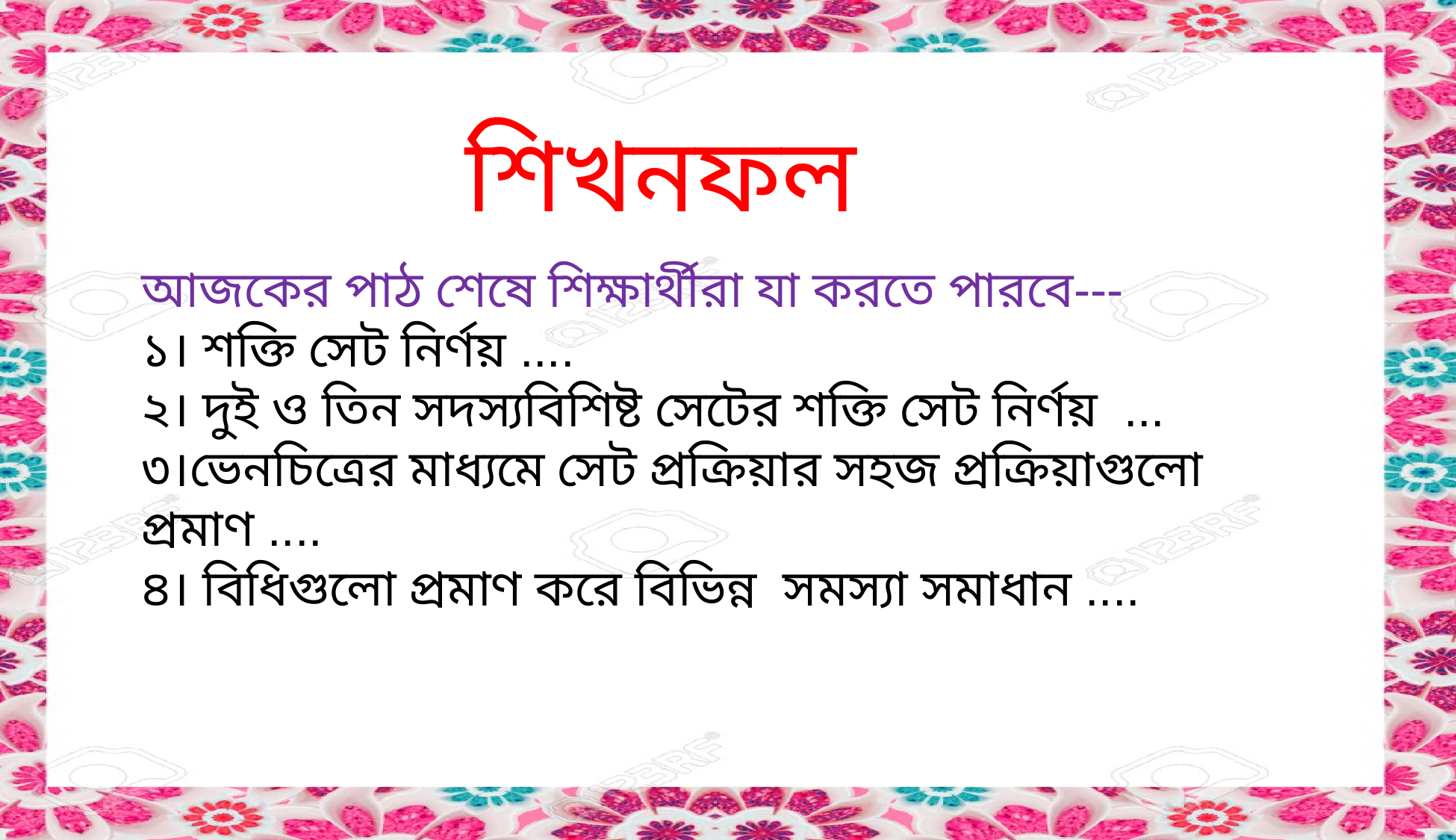

শিখনফল
আজকের পাঠ শেষে শিক্ষার্থীরা যা করতে পারবে---
১। শক্তি সেট নির্ণয় ....
২। দুই ও তিন সদস্যবিশিষ্ট সেটের শক্তি সেট নির্ণয়  ...
৩।ভেনচিত্রের মাধ্যমে সেট প্রক্রিয়ার সহজ প্রক্রিয়াগুলো প্রমাণ ....
৪। বিধিগুলো প্রমাণ করে বিভিন্ন  সমস্যা সমাধান ....